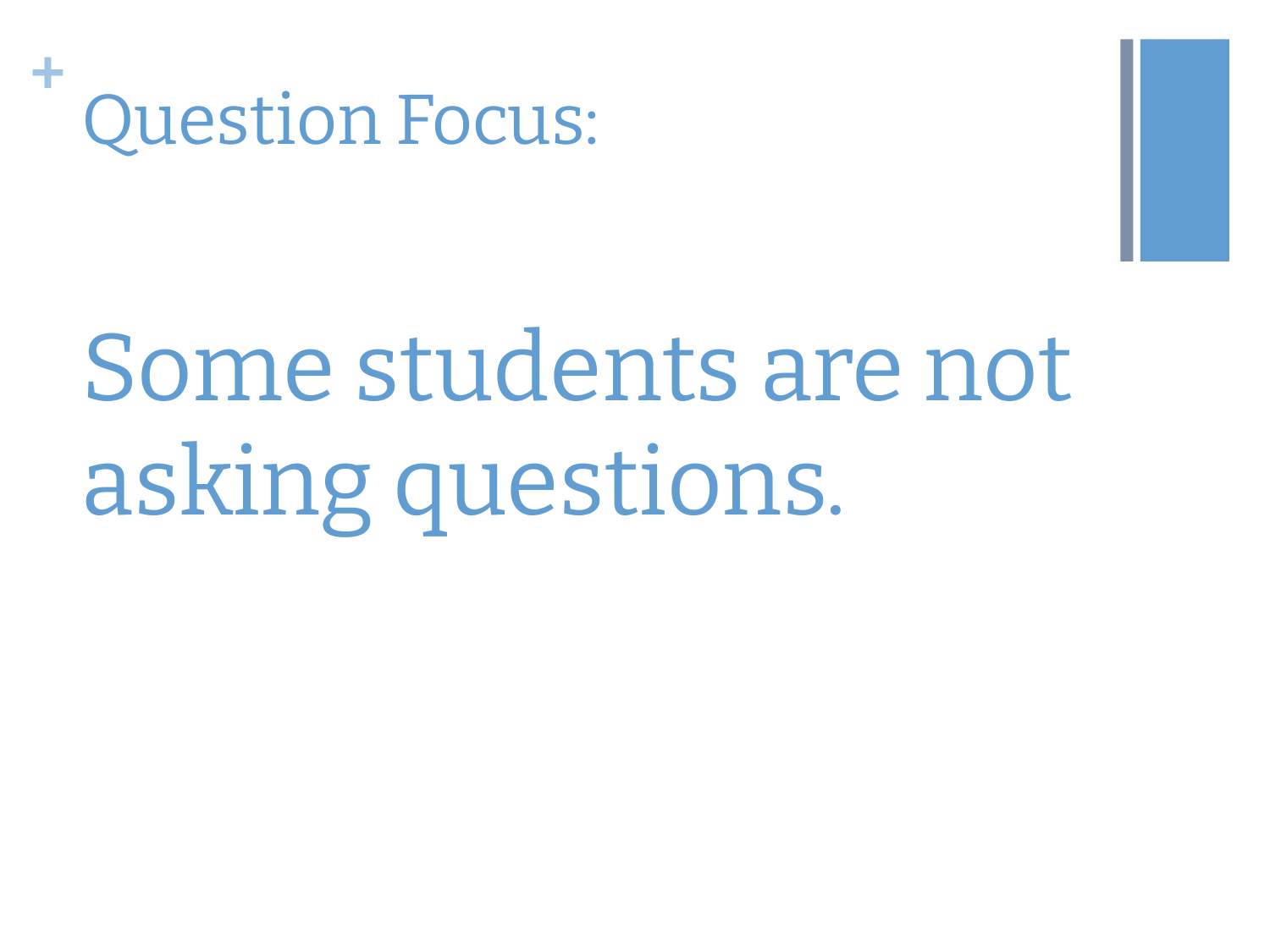

# Question Focus:
Some students are not asking questions.